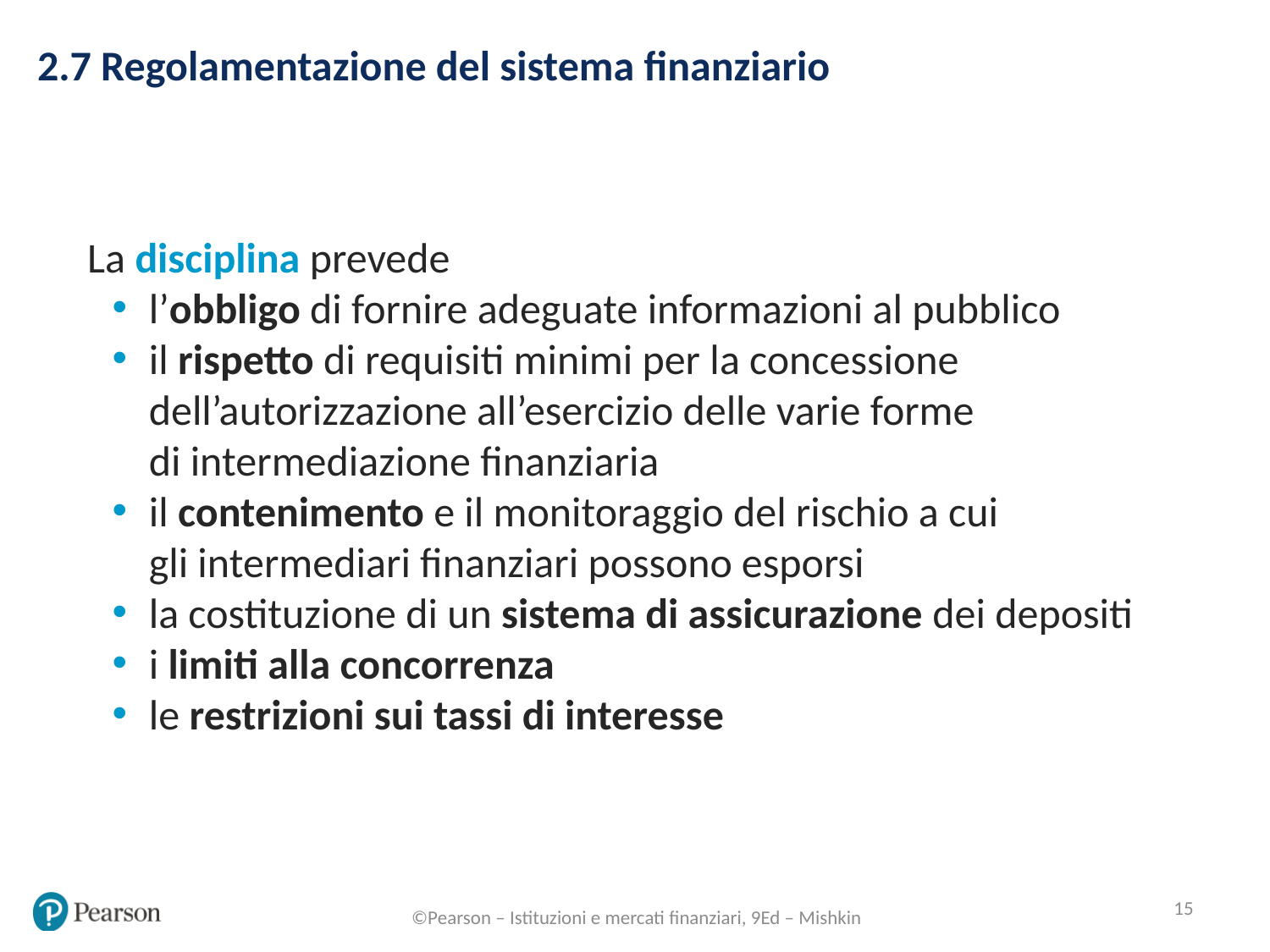

2.7 Regolamentazione del sistema finanziario
La disciplina prevede
l’obbligo di fornire adeguate informazioni al pubblico
il rispetto di requisiti minimi per la concessione dell’autorizzazione all’esercizio delle varie forme
di intermediazione finanziaria
il contenimento e il monitoraggio del rischio a cui
gli intermediari finanziari possono esporsi
la costituzione di un sistema di assicurazione dei depositi
i limiti alla concorrenza
le restrizioni sui tassi di interesse
15
©Pearson – Istituzioni e mercati finanziari, 9Ed – Mishkin